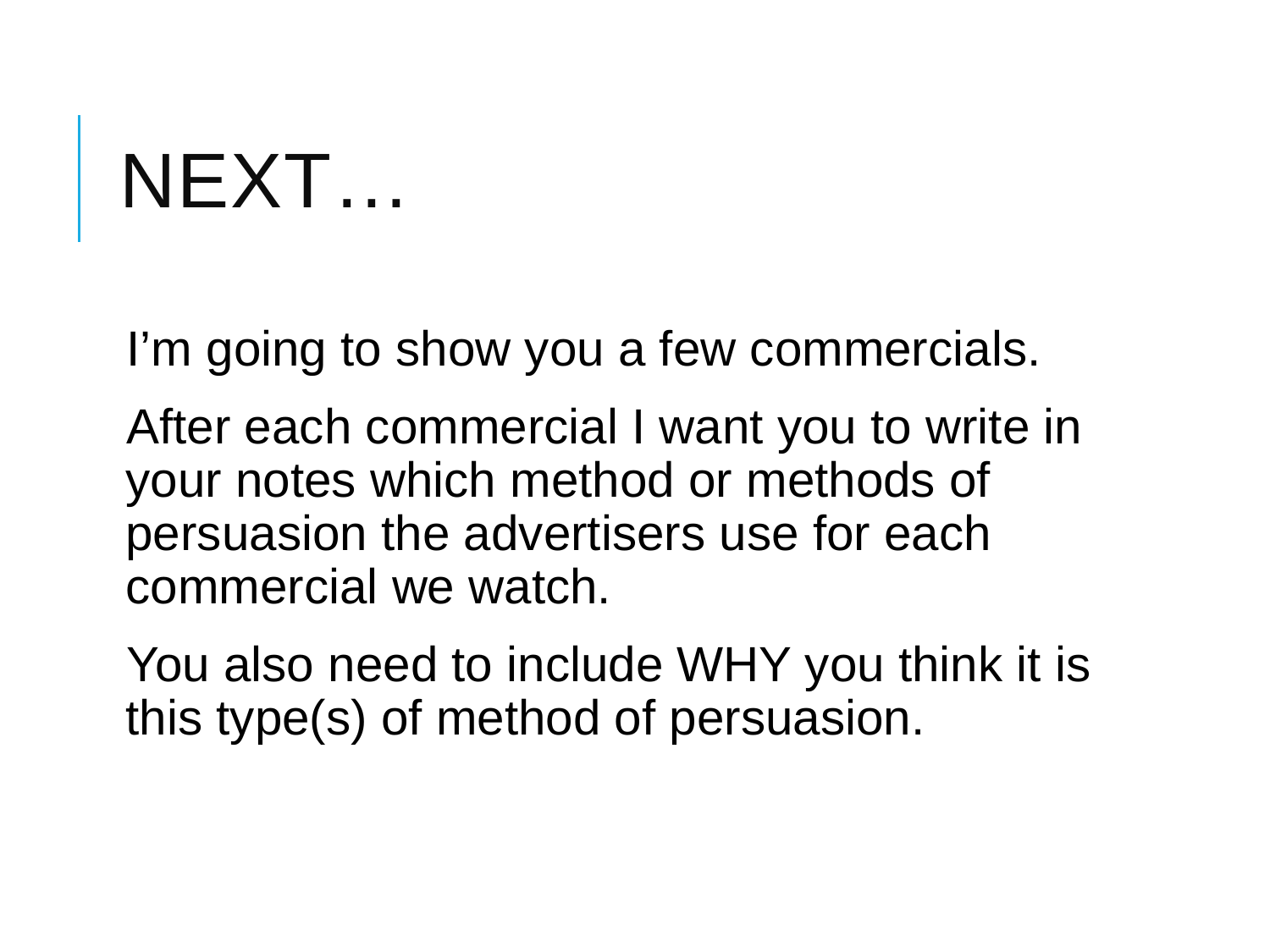

# Next…
I’m going to show you a few commercials.
After each commercial I want you to write in your notes which method or methods of persuasion the advertisers use for each commercial we watch.
You also need to include WHY you think it is this type(s) of method of persuasion.